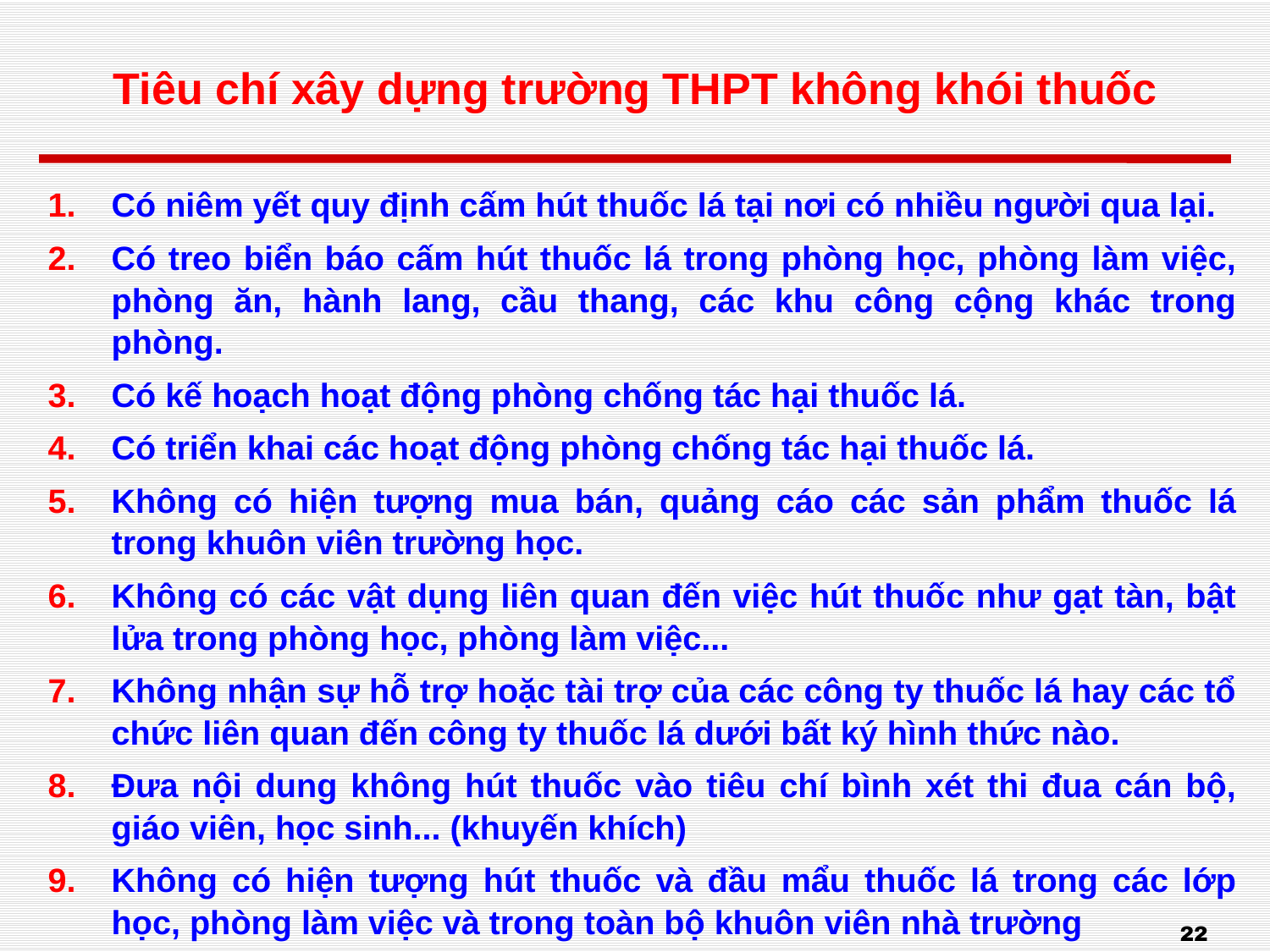

# Tiêu chí xây dựng trường THPT không khói thuốc
Có niêm yết quy định cấm hút thuốc lá tại nơi có nhiều người qua lại.
Có treo biển báo cấm hút thuốc lá trong phòng học, phòng làm việc, phòng ăn, hành lang, cầu thang, các khu công cộng khác trong phòng.
Có kế hoạch hoạt động phòng chống tác hại thuốc lá.
Có triển khai các hoạt động phòng chống tác hại thuốc lá.
Không có hiện tượng mua bán, quảng cáo các sản phẩm thuốc lá trong khuôn viên trường học.
Không có các vật dụng liên quan đến việc hút thuốc như gạt tàn, bật lửa trong phòng học, phòng làm việc...
Không nhận sự hỗ trợ hoặc tài trợ của các công ty thuốc lá hay các tổ chức liên quan đến công ty thuốc lá dưới bất ký hình thức nào.
Đưa nội dung không hút thuốc vào tiêu chí bình xét thi đua cán bộ, giáo viên, học sinh... (khuyến khích)
Không có hiện tượng hút thuốc và đầu mẩu thuốc lá trong các lớp học, phòng làm việc và trong toàn bộ khuôn viên nhà trường